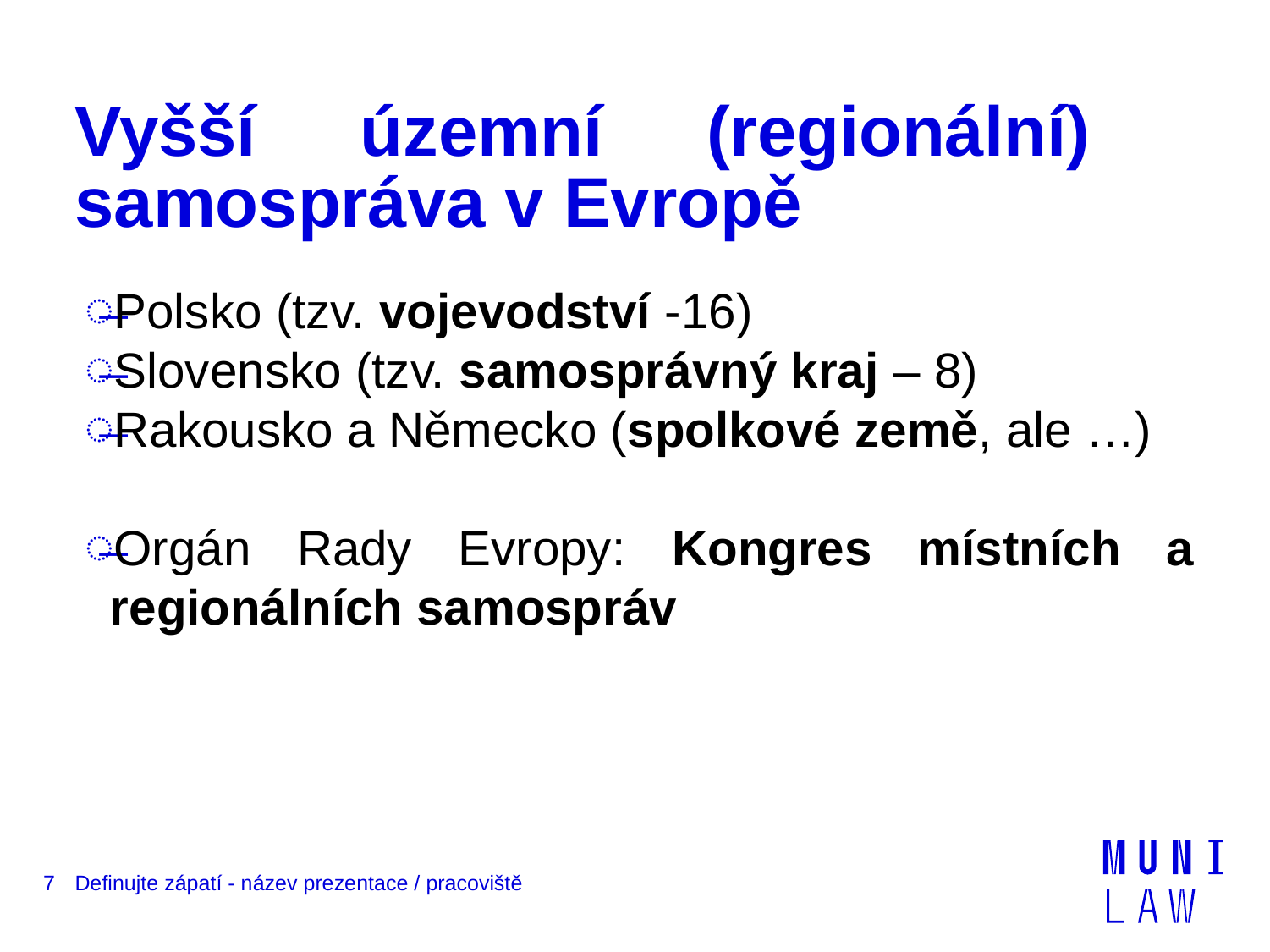

# Vyšší územní (regionální)  samospráva v Evropě
Polsko (tzv. vojevodství -16)
Slovensko (tzv. samosprávný kraj – 8)
Rakousko a Německo (spolkové země, ale …)

Orgán Rady Evropy: Kongres místních a regionálních samospráv
7
Definujte zápatí - název prezentace / pracoviště